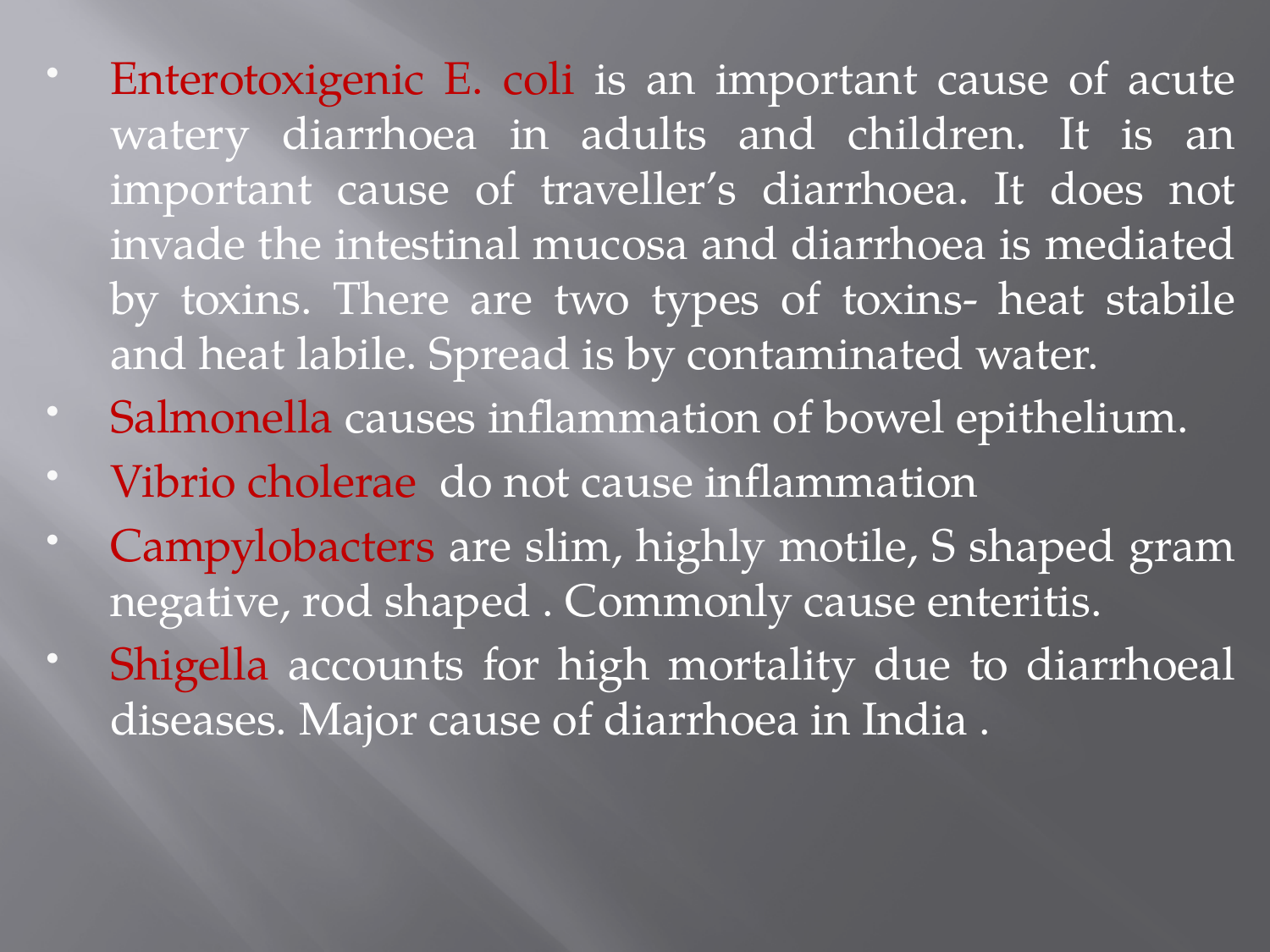

Enterotoxigenic E. coli is an important cause of acute watery diarrhoea in adults and children. It is an important cause of traveller’s diarrhoea. It does not invade the intestinal mucosa and diarrhoea is mediated by toxins. There are two types of toxins- heat stabile and heat labile. Spread is by contaminated water.
Salmonella causes inflammation of bowel epithelium.
Vibrio cholerae  do not cause inflammation
Campylobacters are slim, highly motile, S shaped gram negative, rod shaped . Commonly cause enteritis.
Shigella accounts for high mortality due to diarrhoeal diseases. Major cause of diarrhoea in India .